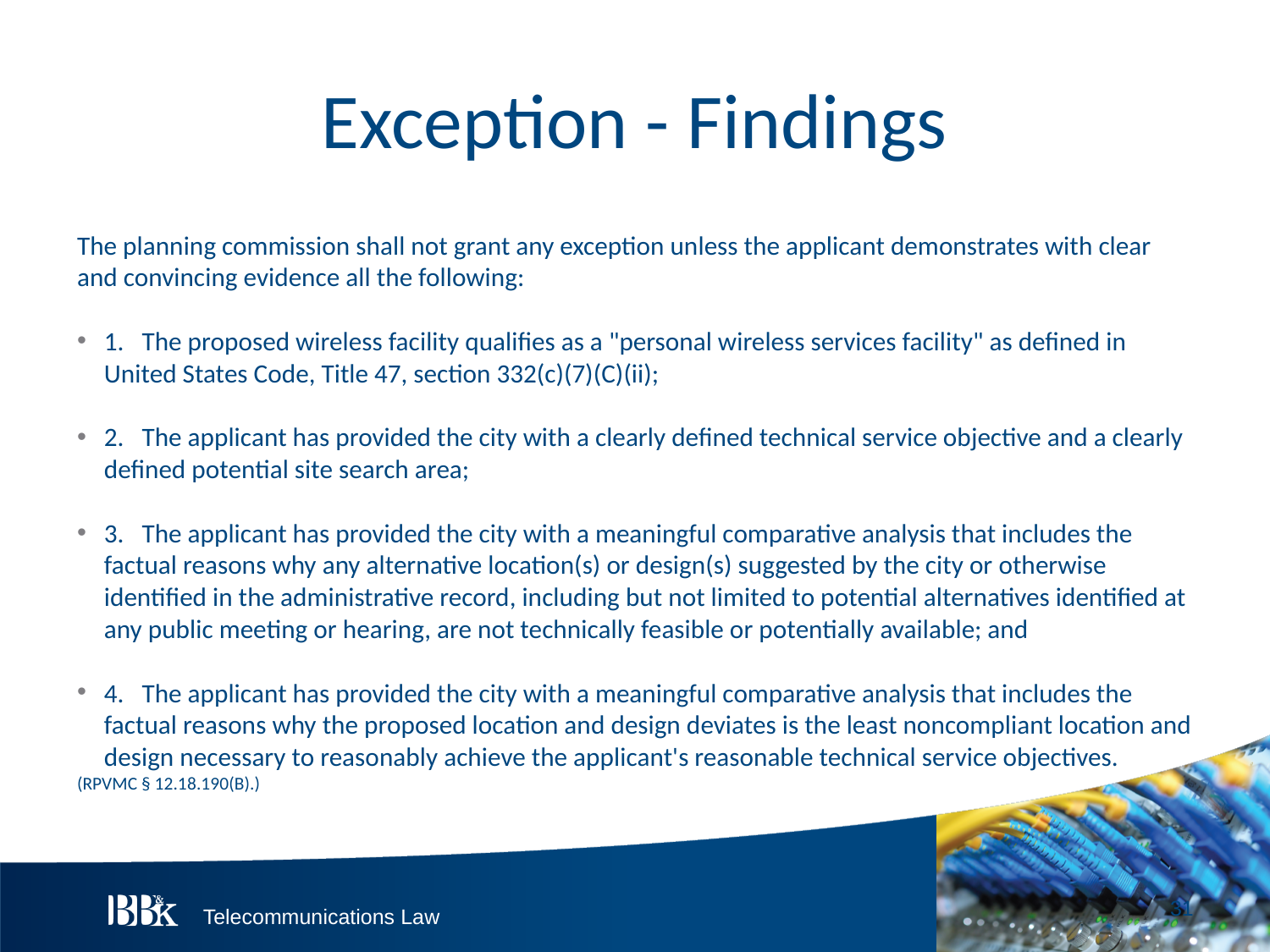

# Exception - Findings
The planning commission shall not grant any exception unless the applicant demonstrates with clear and convincing evidence all the following:

1.   The proposed wireless facility qualifies as a "personal wireless services facility" as defined in United States Code, Title 47, section 332(c)(7)(C)(ii);

2.   The applicant has provided the city with a clearly defined technical service objective and a clearly defined potential site search area;

3.   The applicant has provided the city with a meaningful comparative analysis that includes the factual reasons why any alternative location(s) or design(s) suggested by the city or otherwise identified in the administrative record, including but not limited to potential alternatives identified at any public meeting or hearing, are not technically feasible or potentially available; and

4.   The applicant has provided the city with a meaningful comparative analysis that includes the factual reasons why the proposed location and design deviates is the least noncompliant location and design necessary to reasonably achieve the applicant's reasonable technical service objectives.
(RPVMC § 12.18.190(B).)
31